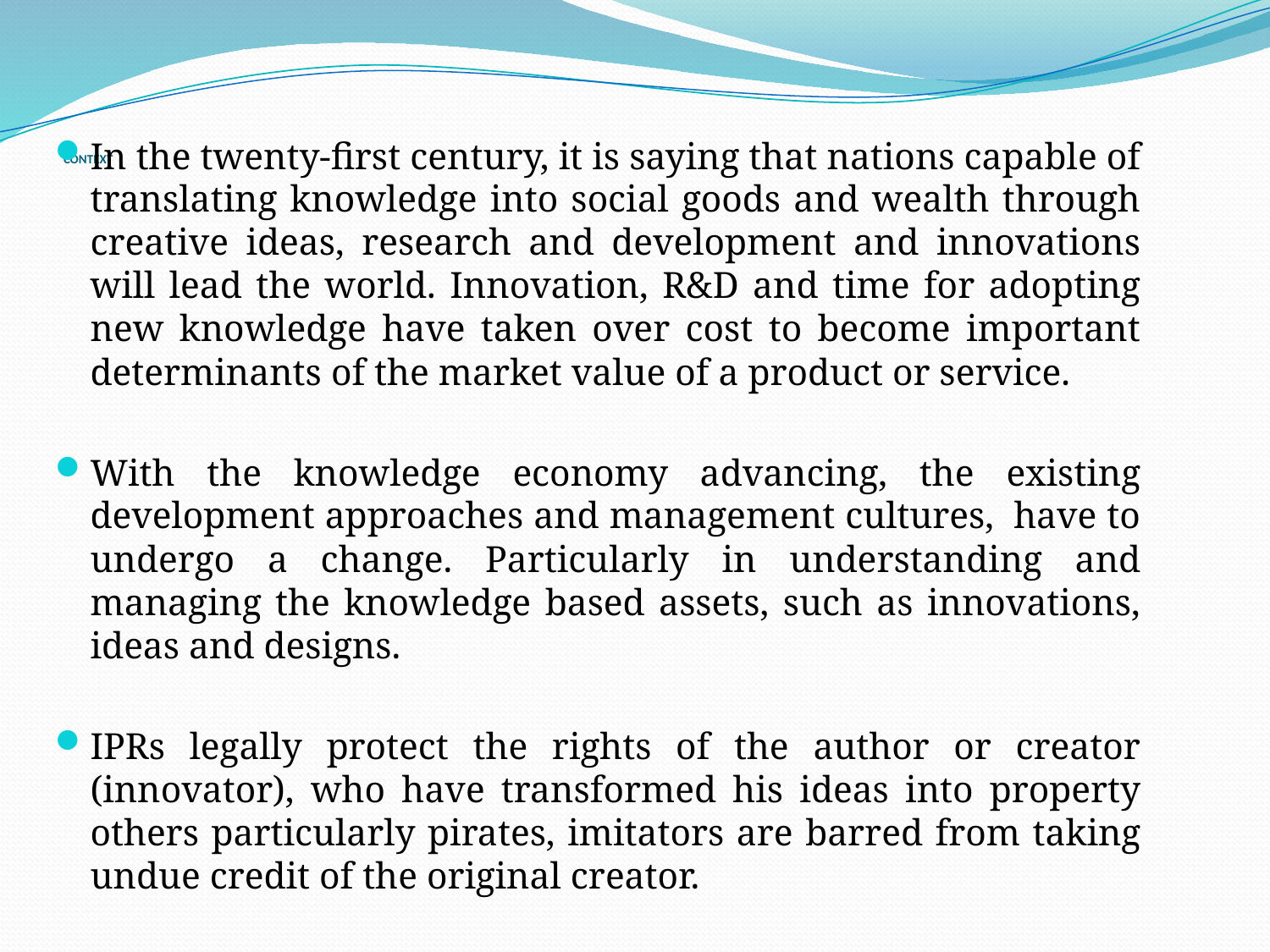

# CONTEXT
In the twenty-first century, it is saying that nations capable of translating knowledge into social goods and wealth through creative ideas, research and development and innovations will lead the world. Innovation, R&D and time for adopting new knowledge have taken over cost to become important determinants of the market value of a product or service.

With the knowledge economy advancing, the existing development approaches and management cultures,  have to undergo a change. Particularly in understanding and managing the knowledge based assets, such as innovations, ideas and designs.

IPRs legally protect the rights of the author or creator (innovator), who have transformed his ideas into property others particularly pirates, imitators are barred from taking undue credit of the original creator.